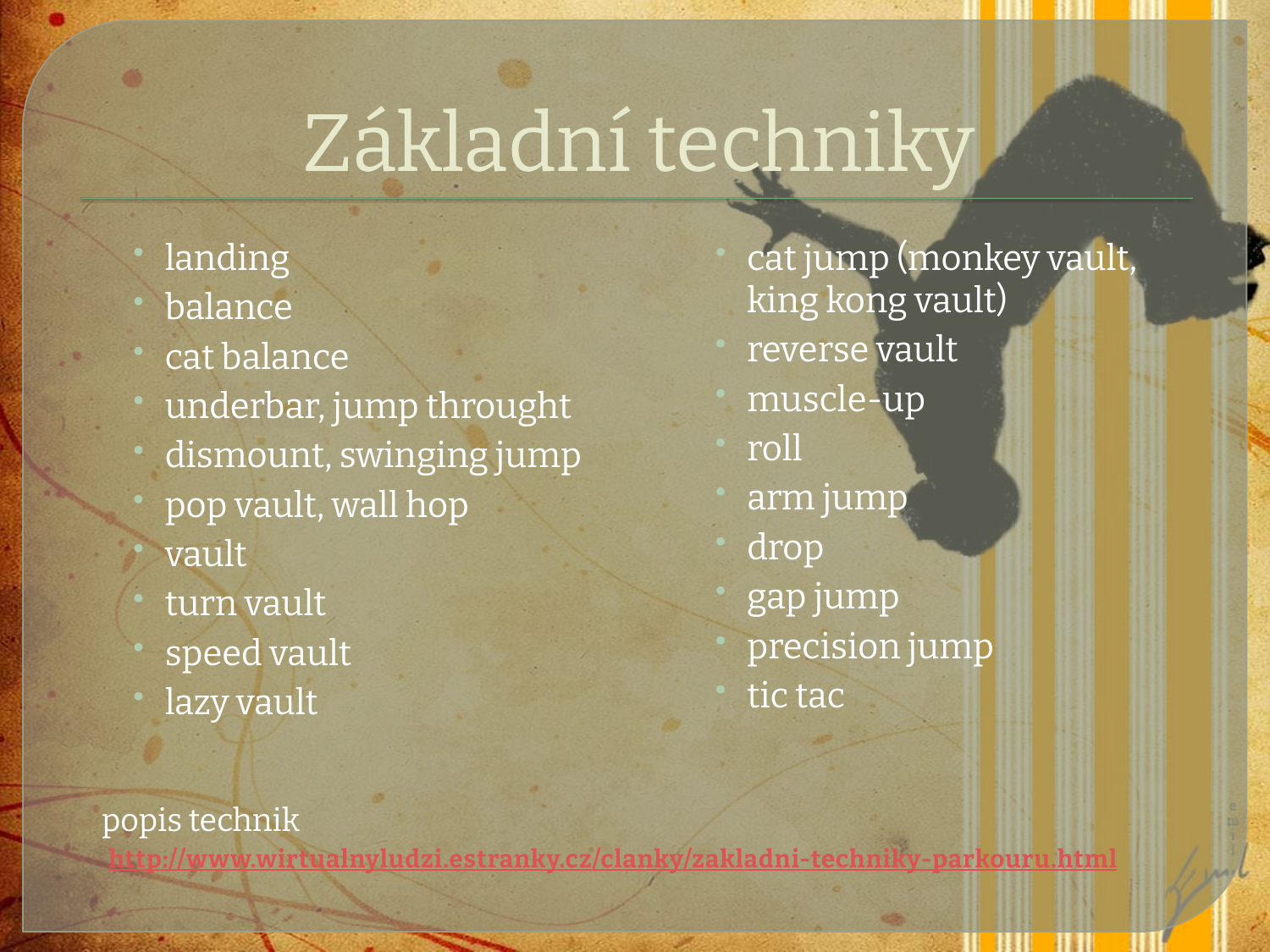

# Základní techniky
landing
balance
cat balance
underbar, jump throught
dismount, swinging jump
pop vault, wall hop
vault
turn vault
speed vault
lazy vault

cat jump (monkey vault, king kong vault)
reverse vault
muscle-up
roll
arm jump
drop
gap jump
precision jump
tic tac
popis technik
http://www.wirtualnyludzi.estranky.cz/clanky/zakladni-techniky-parkouru.html